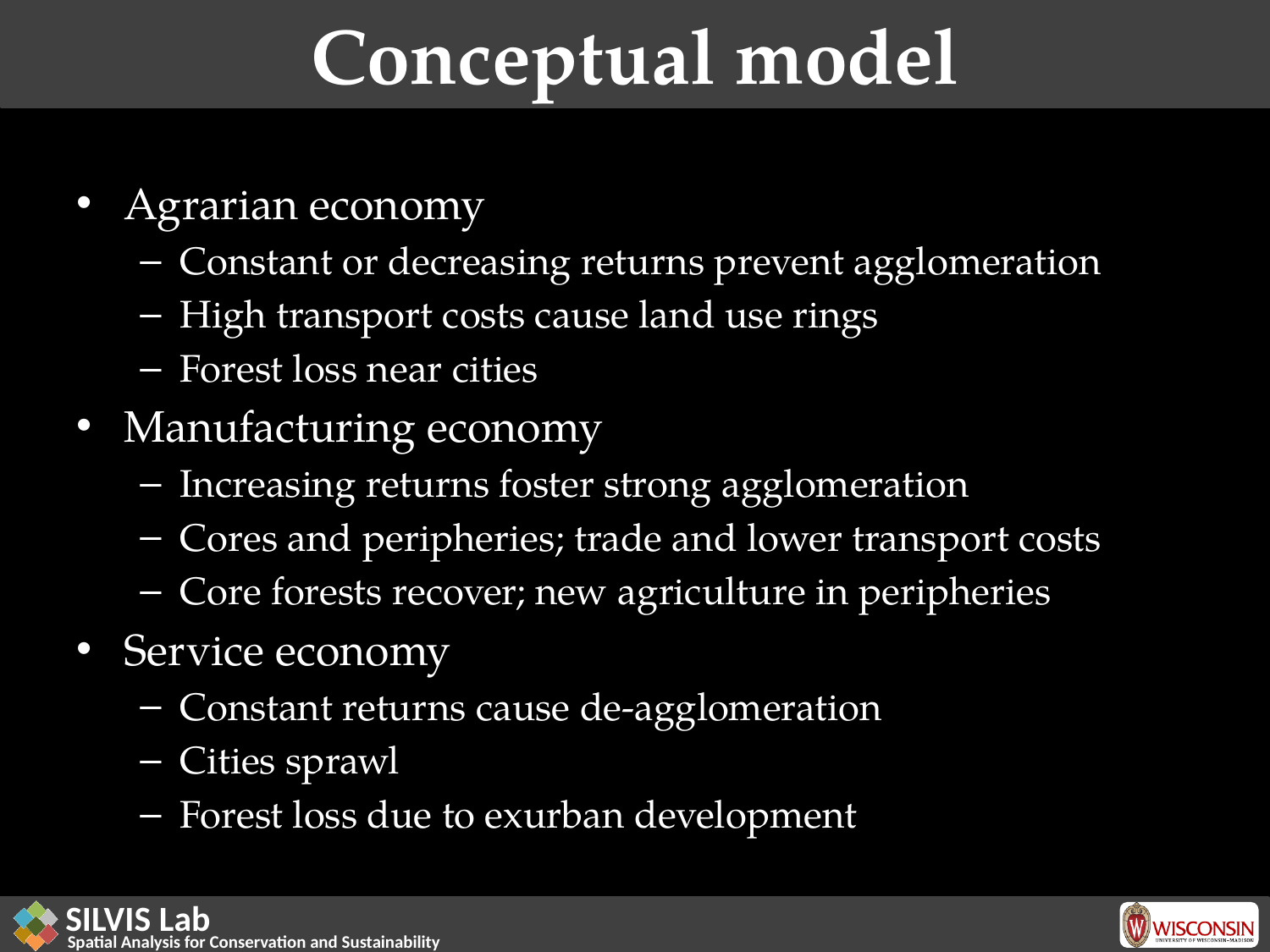

# Conceptual model
Agrarian economy
Constant or decreasing returns prevent agglomeration
High transport costs cause land use rings
Forest loss near cities
Manufacturing economy
Increasing returns foster strong agglomeration
Cores and peripheries; trade and lower transport costs
Core forests recover; new agriculture in peripheries
Service economy
Constant returns cause de-agglomeration
Cities sprawl
Forest loss due to exurban development